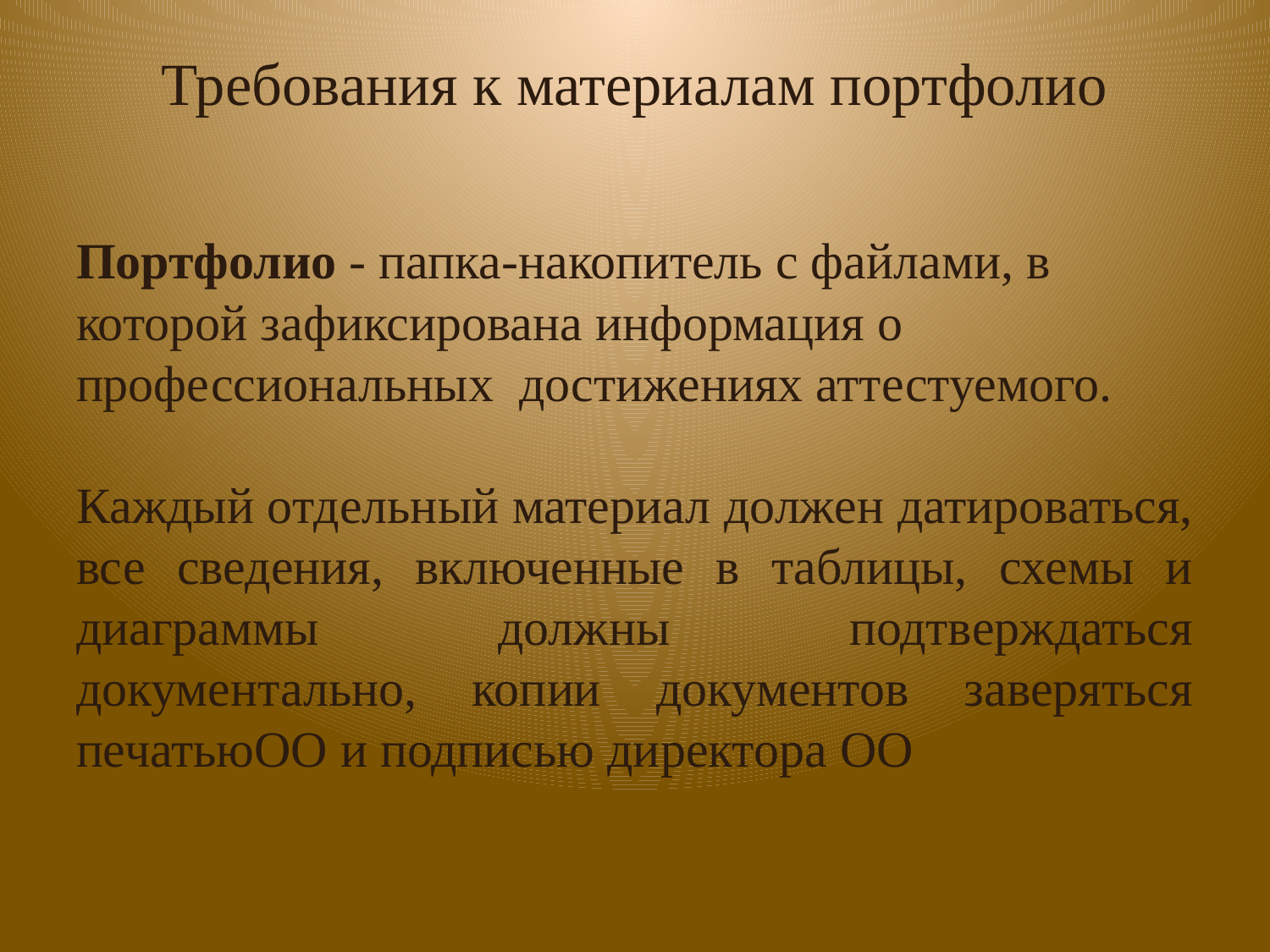

# Требования к материалам портфолио
Портфолио - папка-накопитель с файлами, в которой зафиксирована информация о профессиональных  достижениях аттестуемого.

Каждый отдельный материал должен датироваться, все сведения, включенные в таблицы, схемы и диаграммы должны подтверждаться документально, копии документов заверяться печатьюОО и подписью директора ОО